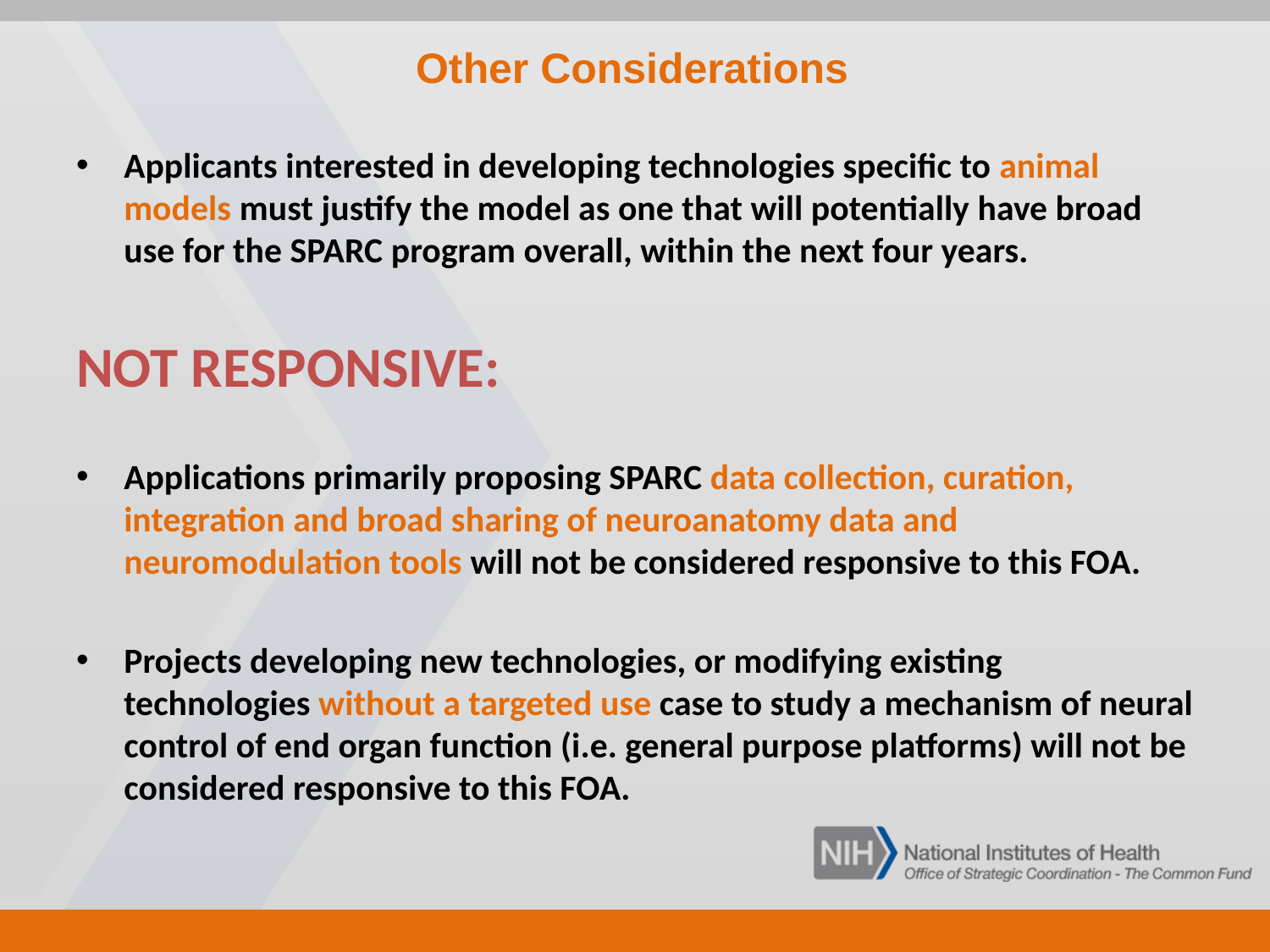

Other Considerations
Applicants interested in developing technologies specific to animal models must justify the model as one that will potentially have broad use for the SPARC program overall, within the next four years.

NOT RESPONSIVE:

Applications primarily proposing SPARC data collection, curation, integration and broad sharing of neuroanatomy data and neuromodulation tools will not be considered responsive to this FOA.

Projects developing new technologies, or modifying existing technologies without a targeted use case to study a mechanism of neural control of end organ function (i.e. general purpose platforms) will not be considered responsive to this FOA.